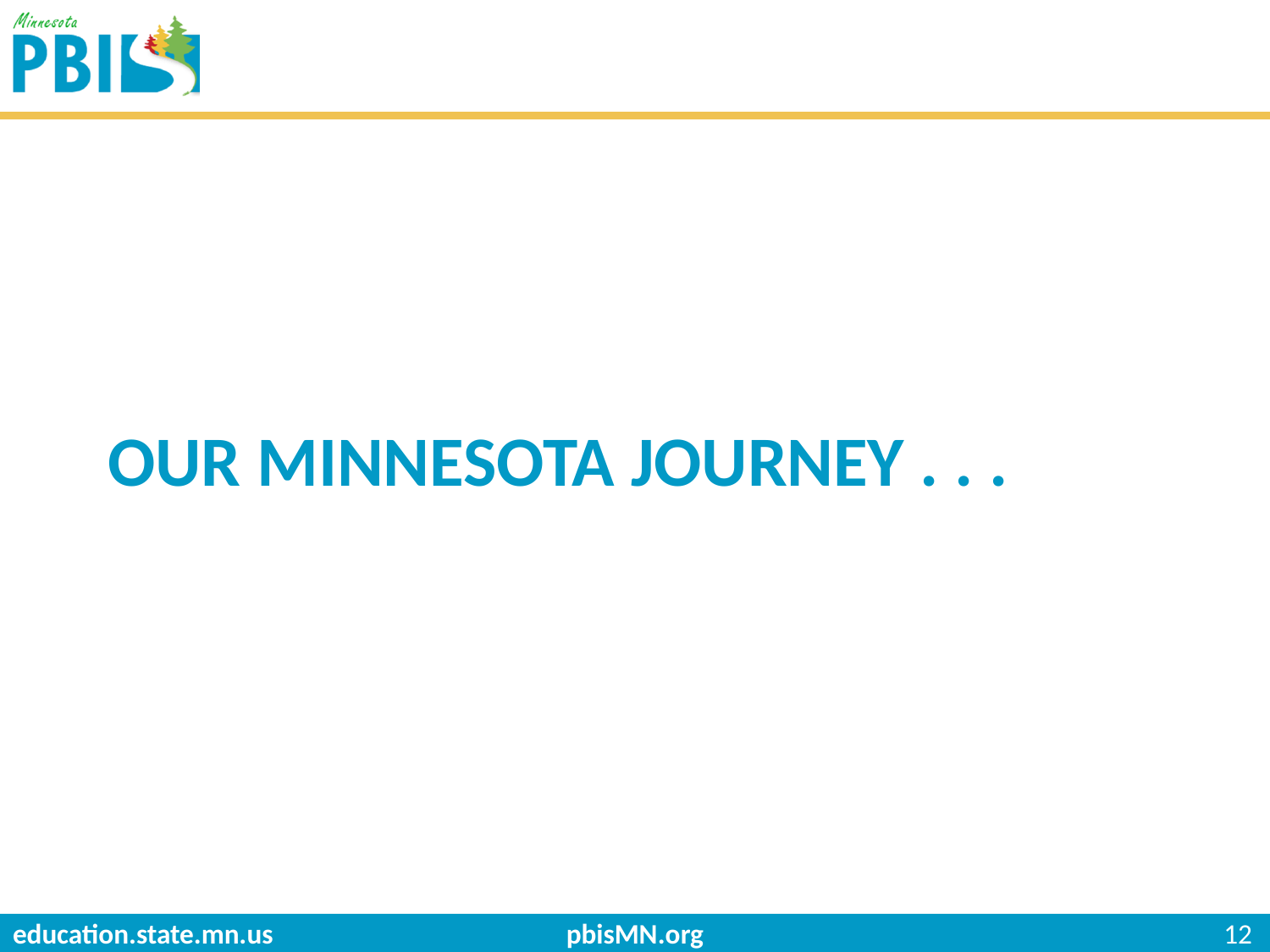

# Our Minnesota Journey . . .
pbisMN.org
12